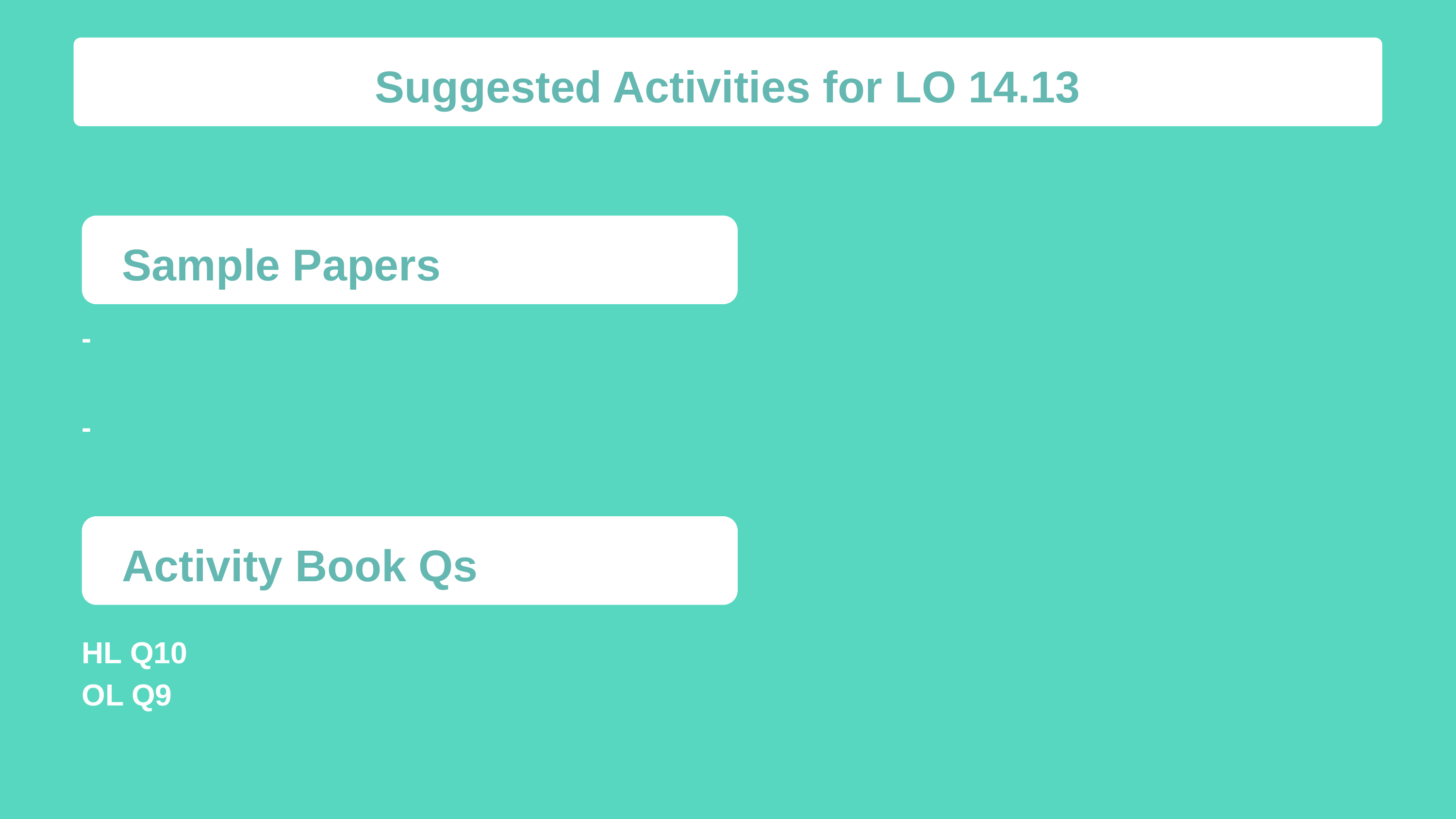

Suggested Activities for LO 14.13

Sample Papers
-
-

Activity Book Qs
HL Q10
OL Q9